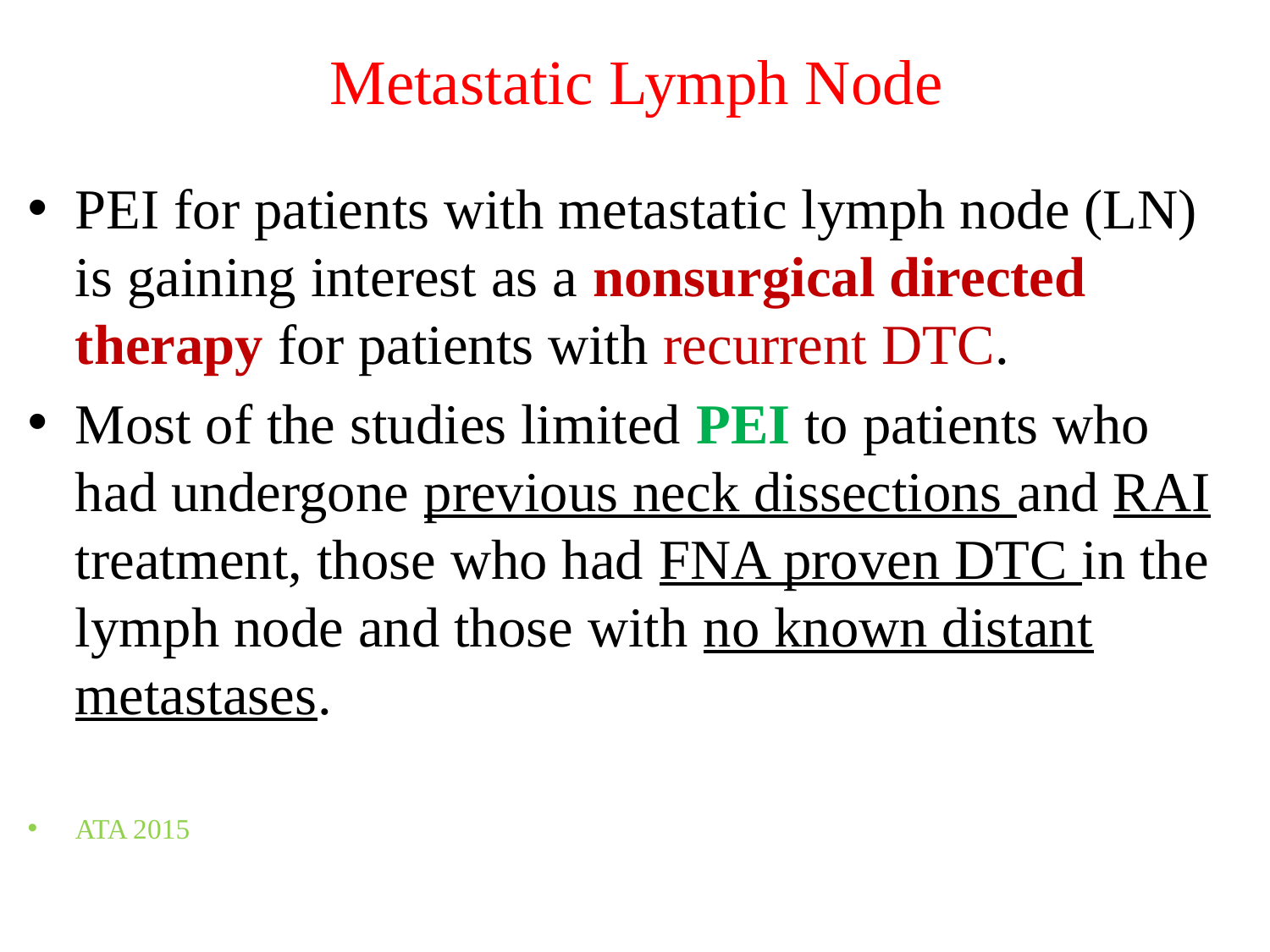

# Metastatic Lymph Node
PEI for patients with metastatic lymph node (LN) is gaining interest as a nonsurgical directed therapy for patients with recurrent DTC.
Most of the studies limited PEI to patients who had undergone previous neck dissections and RAI treatment, those who had FNA proven DTC in the lymph node and those with no known distant metastases.

ATA 2015